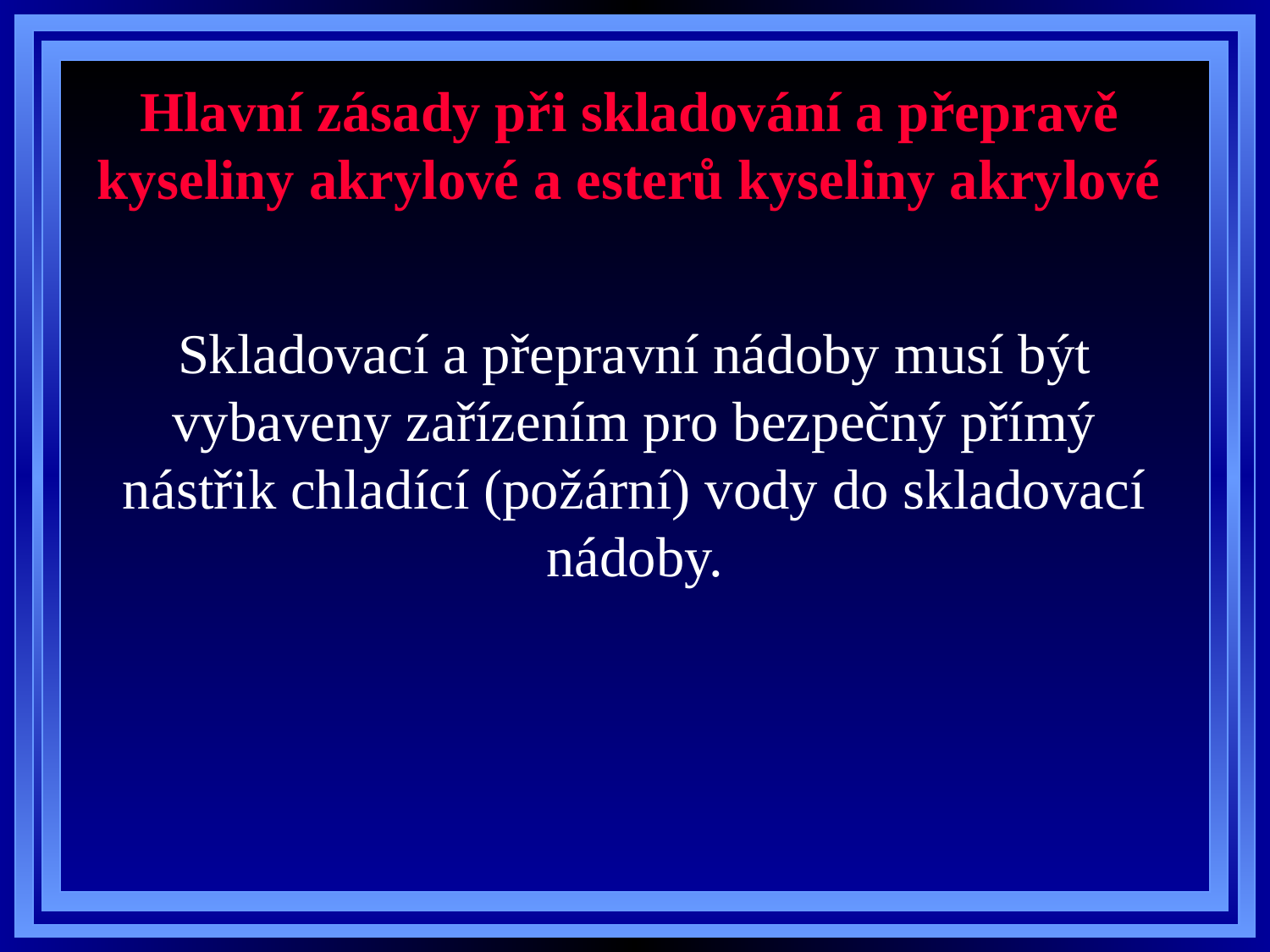

# Hlavní zásady při skladování a přepravě kyseliny akrylové a esterů kyseliny akrylové

Skladovací a přepravní nádoby musí být vybaveny zařízením pro bezpečný přímý nástřik chladící (požární) vody do skladovací nádoby.